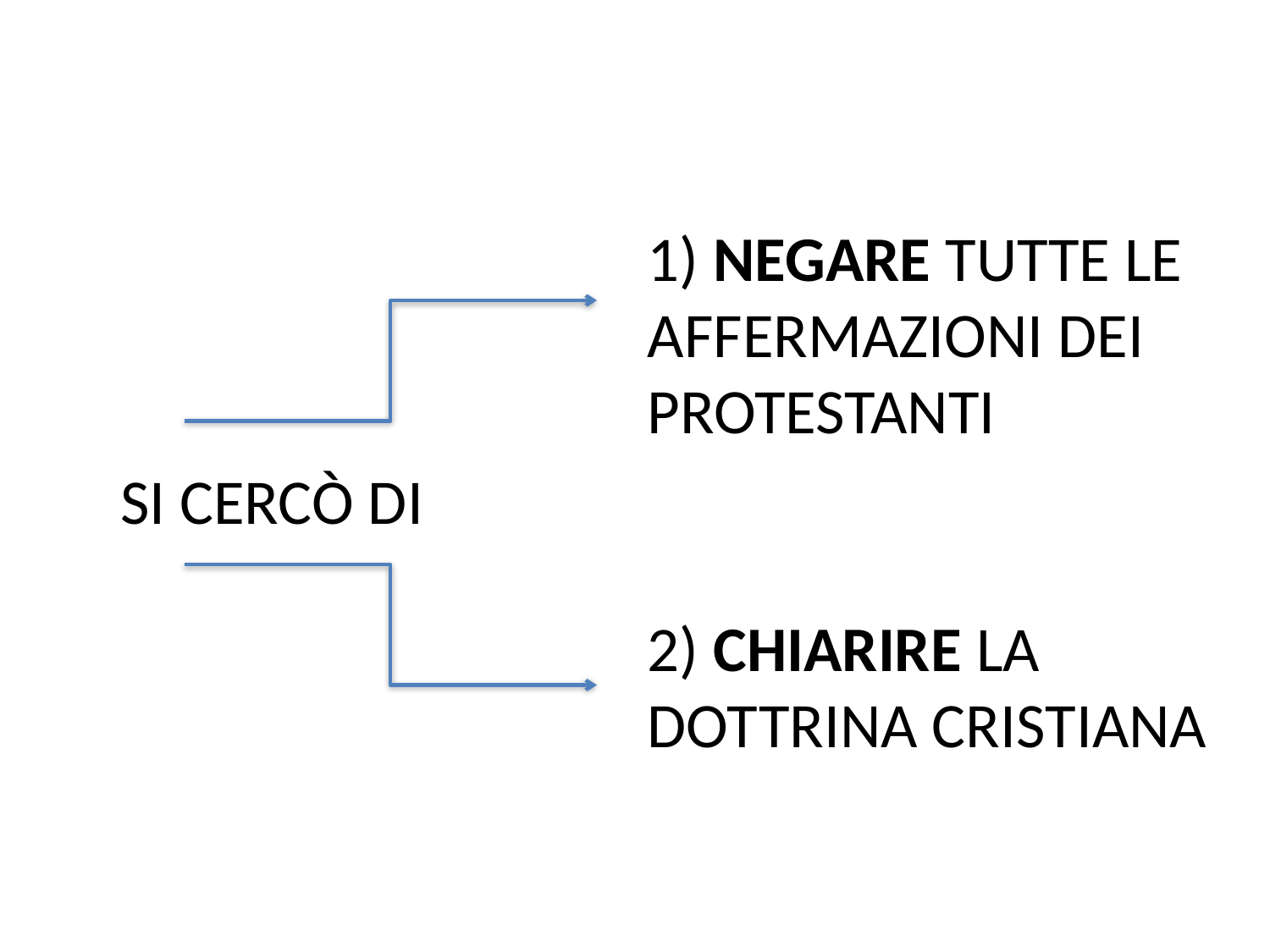

1) NEGARE TUTTE LE AFFERMAZIONI DEI PROTESTANTI
SI CERCÒ DI
2) CHIARIRE LA DOTTRINA CRISTIANA